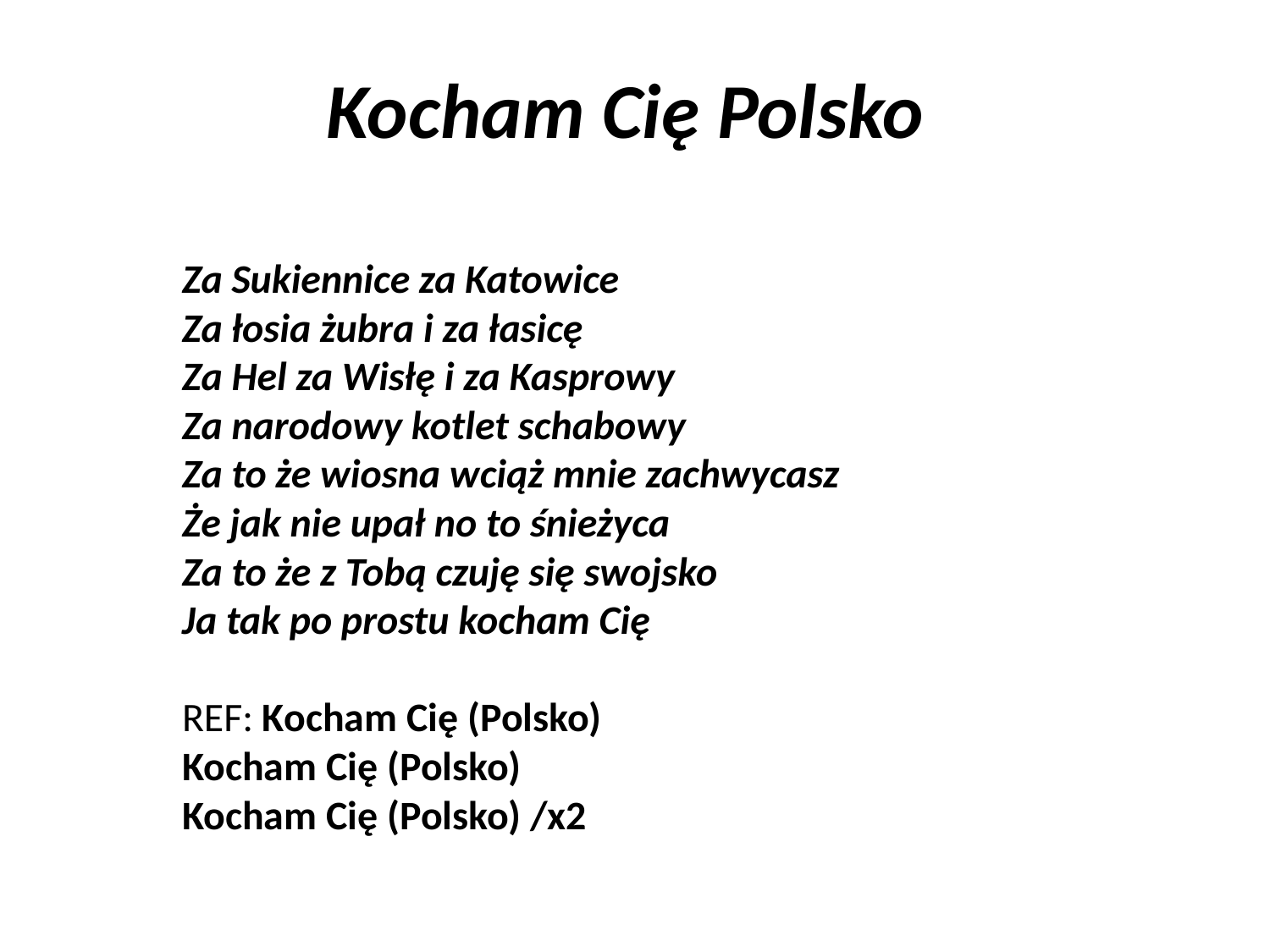

# Kocham Cię Polsko

	Za Sukiennice za Katowice
Za łosia żubra i za łasicę
Za Hel za Wisłę i za Kasprowy
Za narodowy kotlet schabowy
Za to że wiosna wciąż mnie zachwycasz
Że jak nie upał no to śnieżyca
Za to że z Tobą czuję się swojsko
Ja tak po prostu kocham Cię
REF: Kocham Cię (Polsko)
Kocham Cię (Polsko)
Kocham Cię (Polsko) /x2